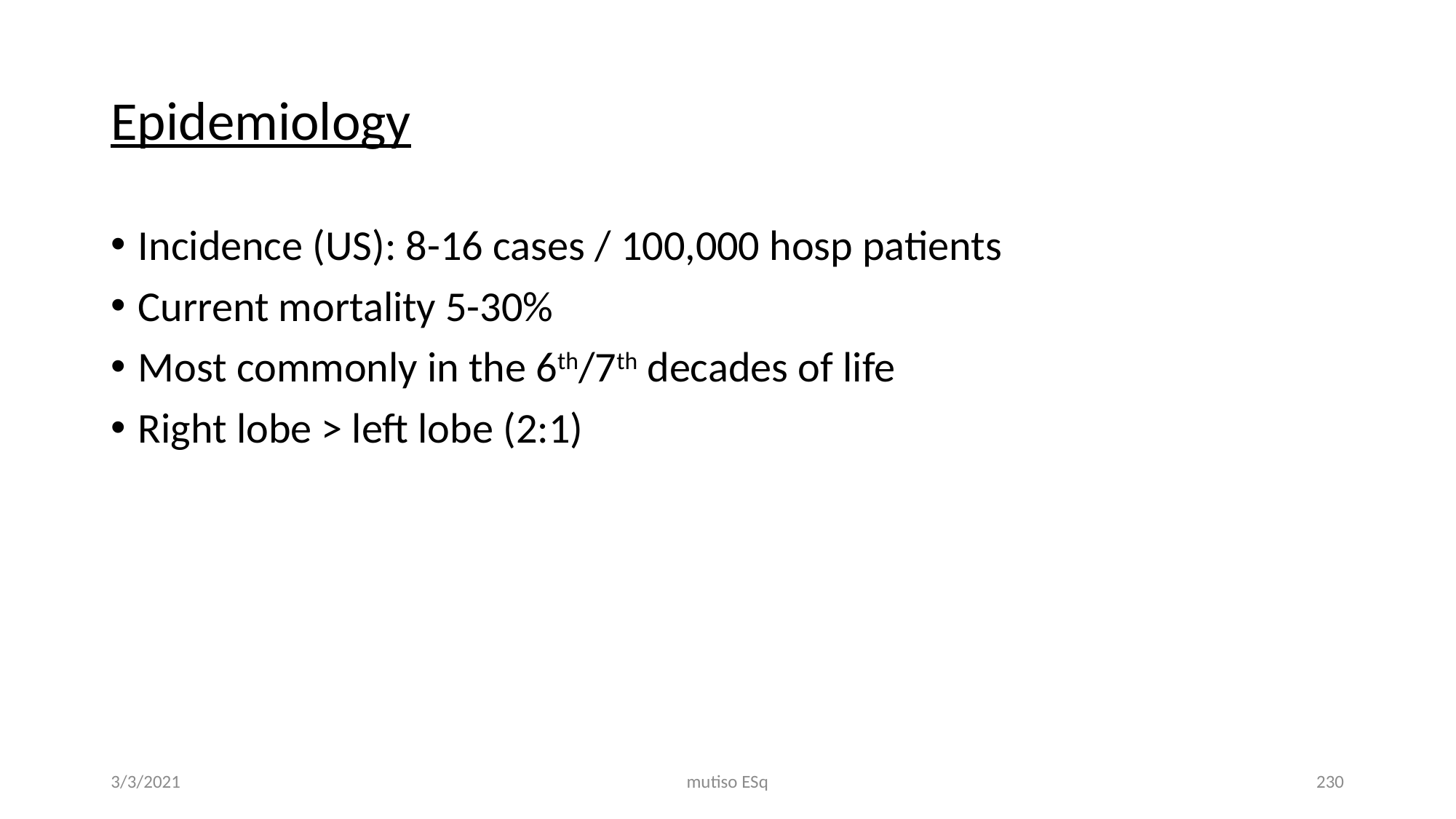

# Epidemiology
Incidence (US): 8-16 cases / 100,000 hosp patients
Current mortality 5-30%
Most commonly in the 6th/7th decades of life
Right lobe > left lobe (2:1)
3/3/2021
mutiso ESq
230